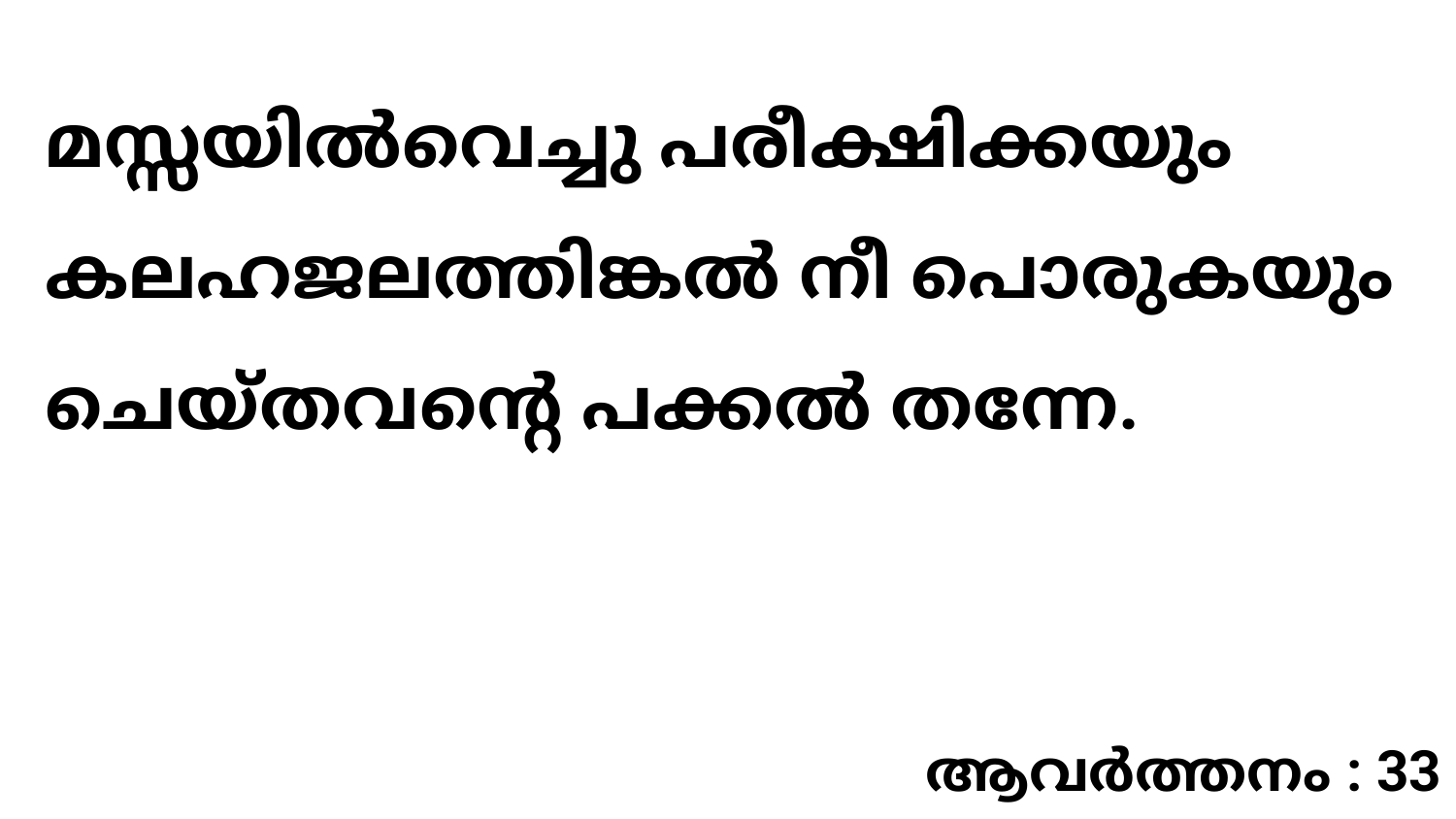

മസ്സയിൽവെച്ചു പരീക്ഷിക്കയും കലഹജലത്തിങ്കൽ നീ പൊരുകയും ചെയ്തവന്റെ പക്കൽ തന്നേ.
ആവർത്തനം : 33